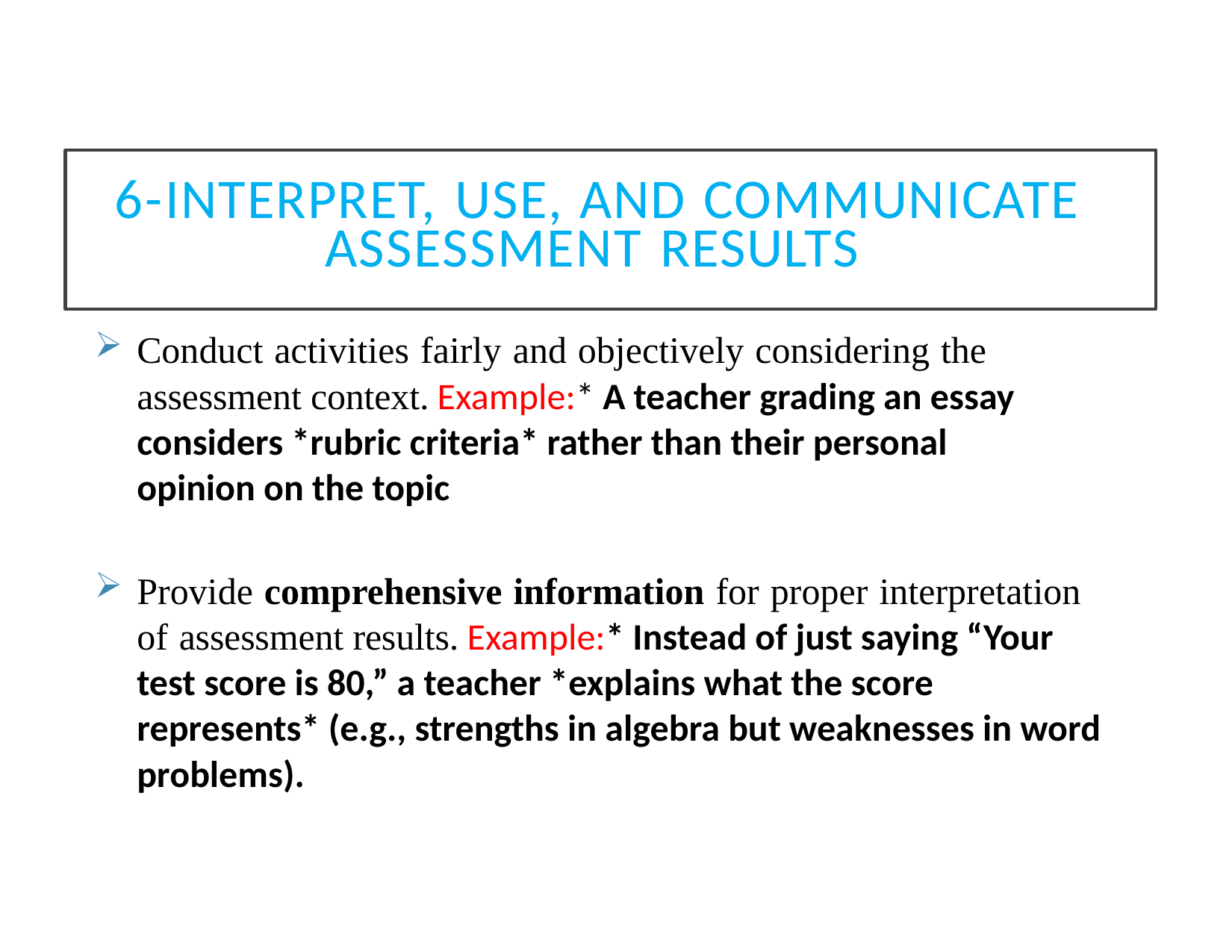

# 6-INTERPRET, USE, AND COMMUNICATE ASSESSMENT RESULTS
Conduct activities fairly and objectively considering the assessment context. Example:* A teacher grading an essay considers *rubric criteria* rather than their personal opinion on the topic

Provide comprehensive information for proper interpretation of assessment results. Example:* Instead of just saying “Your test score is 80,” a teacher *explains what the score represents* (e.g., strengths in algebra but weaknesses in word problems).